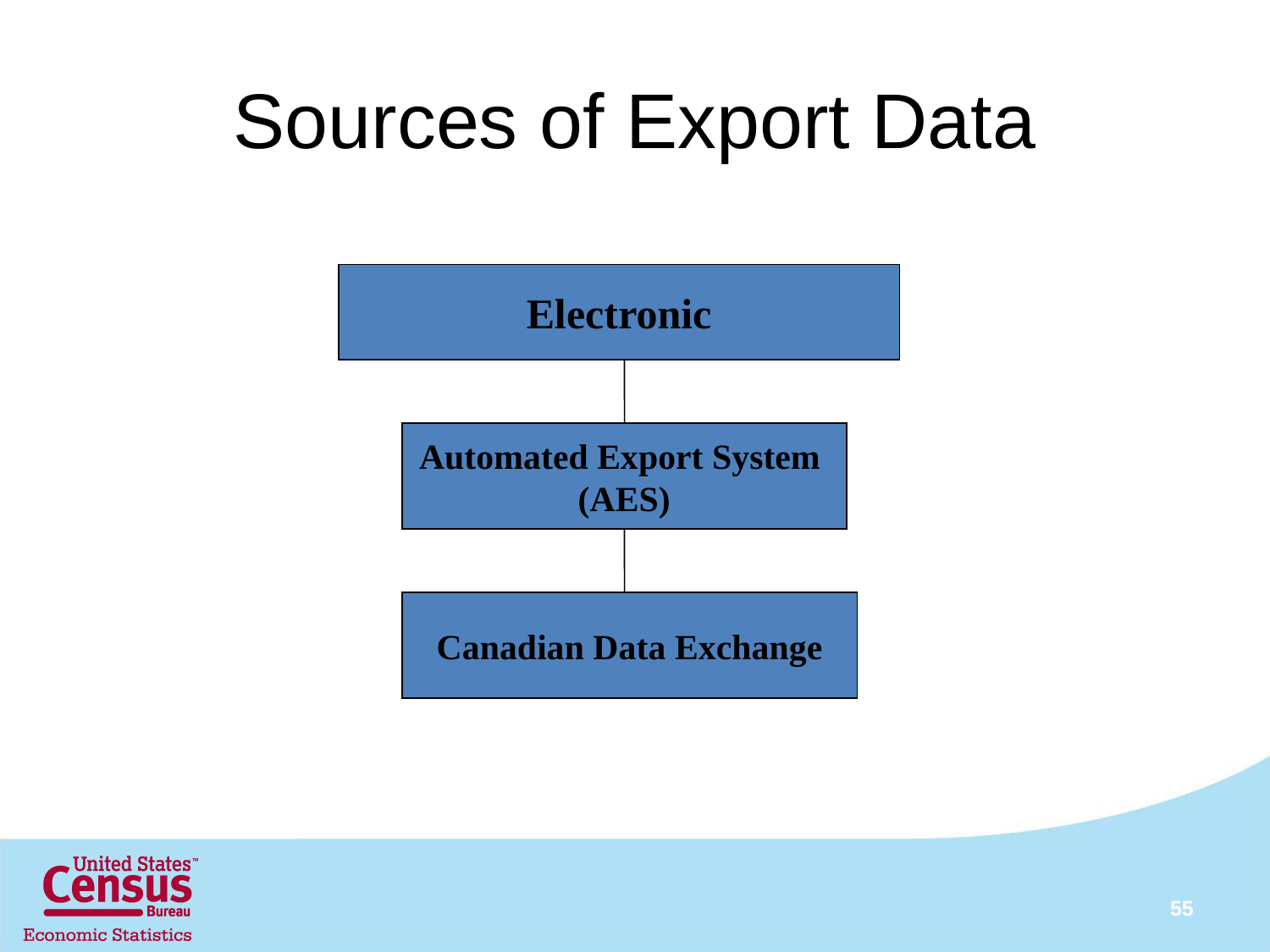

# Sources of Export Data
Electronic

Automated Export System
(AES)

Canadian Data Exchange
55